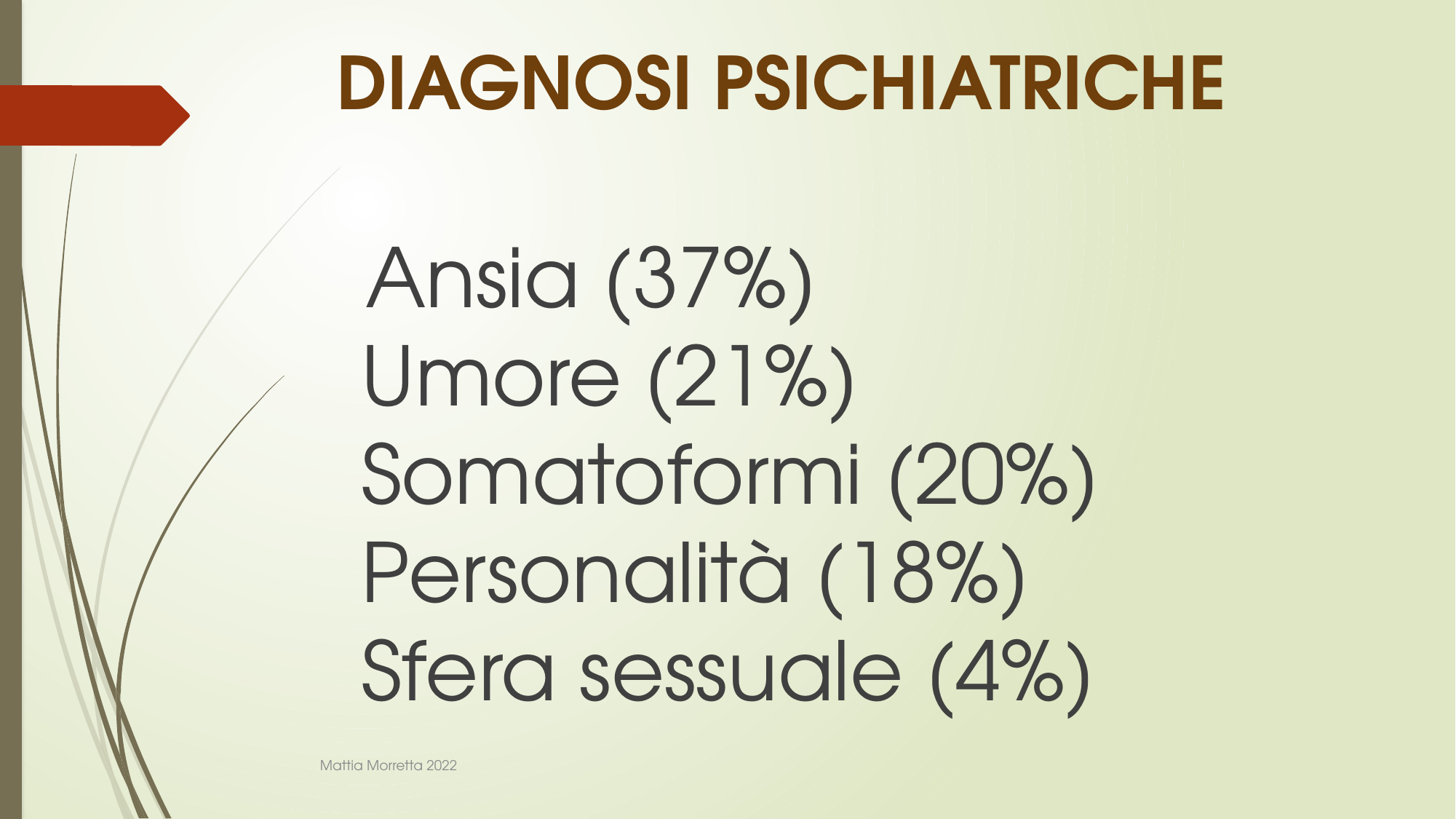

# DIAGNOSI PSICHIATRICHE
  Ansia (37%)
Umore (21%)
Somatoformi (20%)
Personalità (18%)
Sfera sessuale (4%)

Mattia Morretta 2022